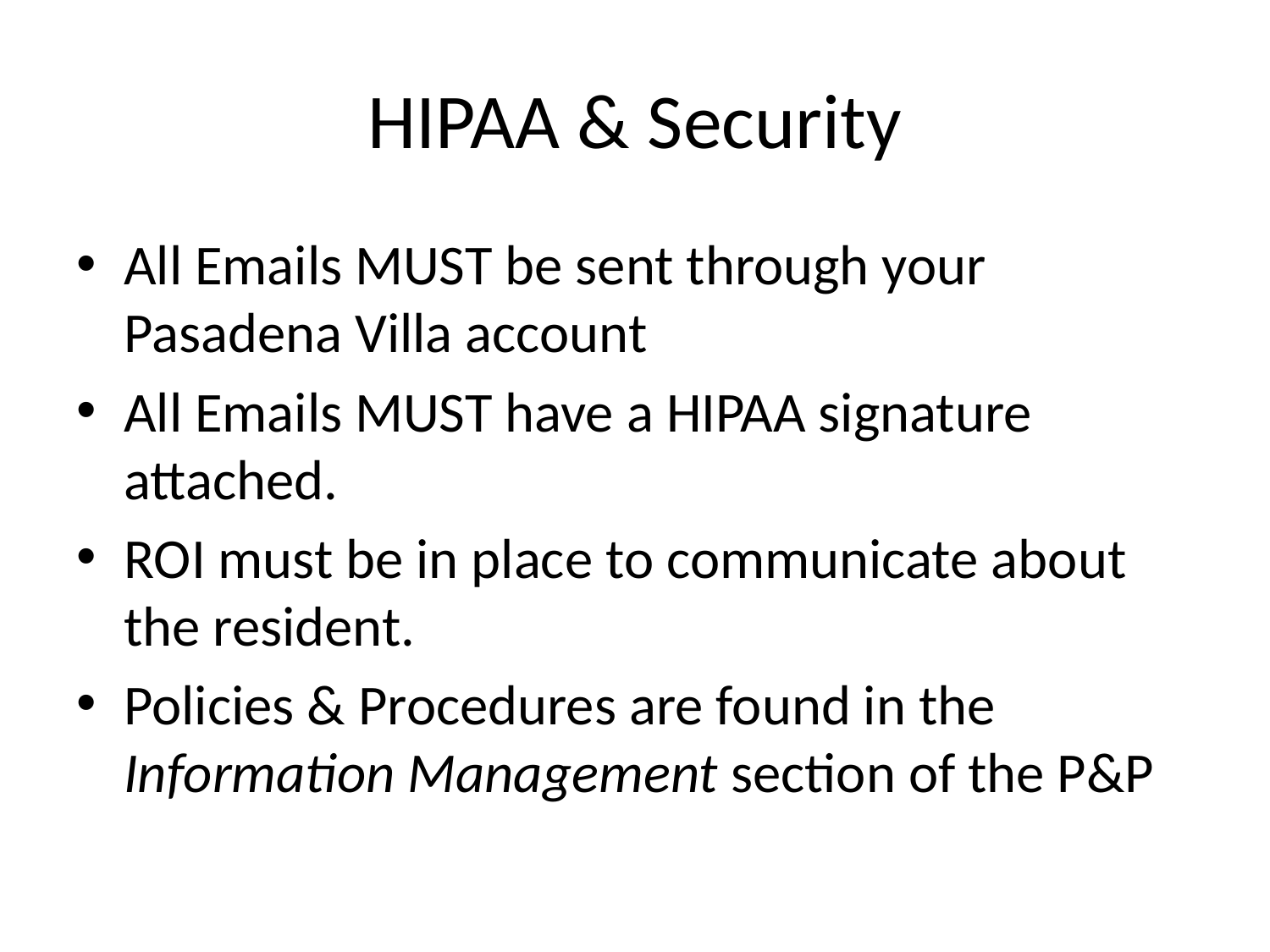

# HIPAA & Security
All Emails MUST be sent through your Pasadena Villa account
All Emails MUST have a HIPAA signature attached.
ROI must be in place to communicate about the resident.
Policies & Procedures are found in the Information Management section of the P&P